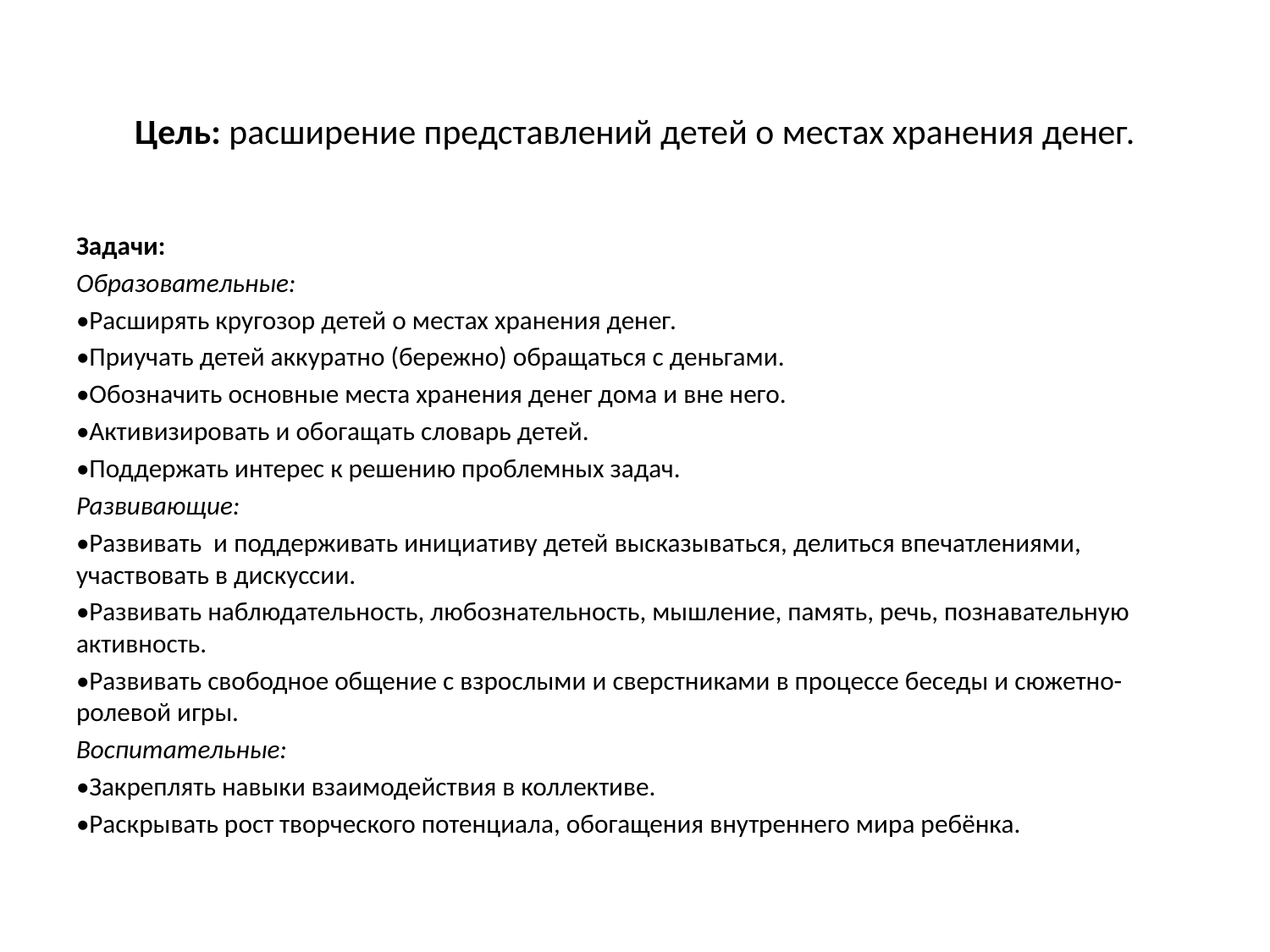

# Цель: расширение представлений детей о местах хранения денег.
Задачи:
Образовательные:
•Расширять кругозор детей о местах хранения денег.
•Приучать детей аккуратно (бережно) обращаться с деньгами.
•Обозначить основные места хранения денег дома и вне него.
•Активизировать и обогащать словарь детей.
•Поддержать интерес к решению проблемных задач.
Развивающие:
•Развивать  и поддерживать инициативу детей высказываться, делиться впечатлениями, участвовать в дискуссии.
•Развивать наблюдательность, любознательность, мышление, память, речь, познавательную активность.
•Развивать свободное общение с взрослыми и сверстниками в процессе беседы и сюжетно-ролевой игры.
Воспитательные:
•Закреплять навыки взаимодействия в коллективе.
•Раскрывать рост творческого потенциала, обогащения внутреннего мира ребёнка.